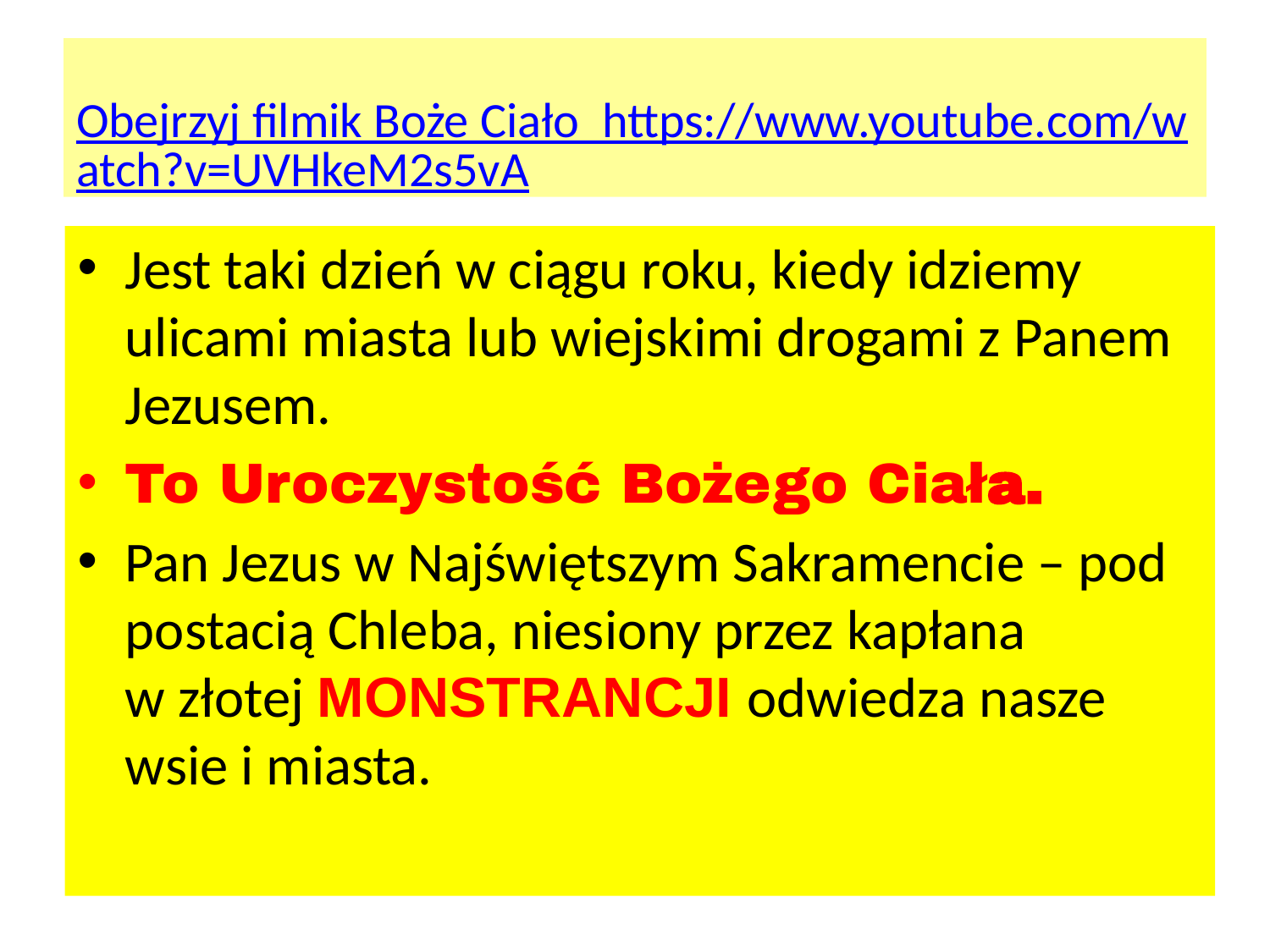

# Obejrzyj filmik Boże Ciało  https://www.youtube.com/watch?v=UVHkeM2s5vA
Jest taki dzień w ciągu roku, kiedy idziemy ulicami miasta lub wiejskimi drogami z Panem Jezusem.
To Uroczystość Bożego Ciała.
Pan Jezus w Najświętszym Sakramencie – pod postacią Chleba, niesiony przez kapłana
w złotej MONSTRANCJI odwiedza nasze wsie i miasta.